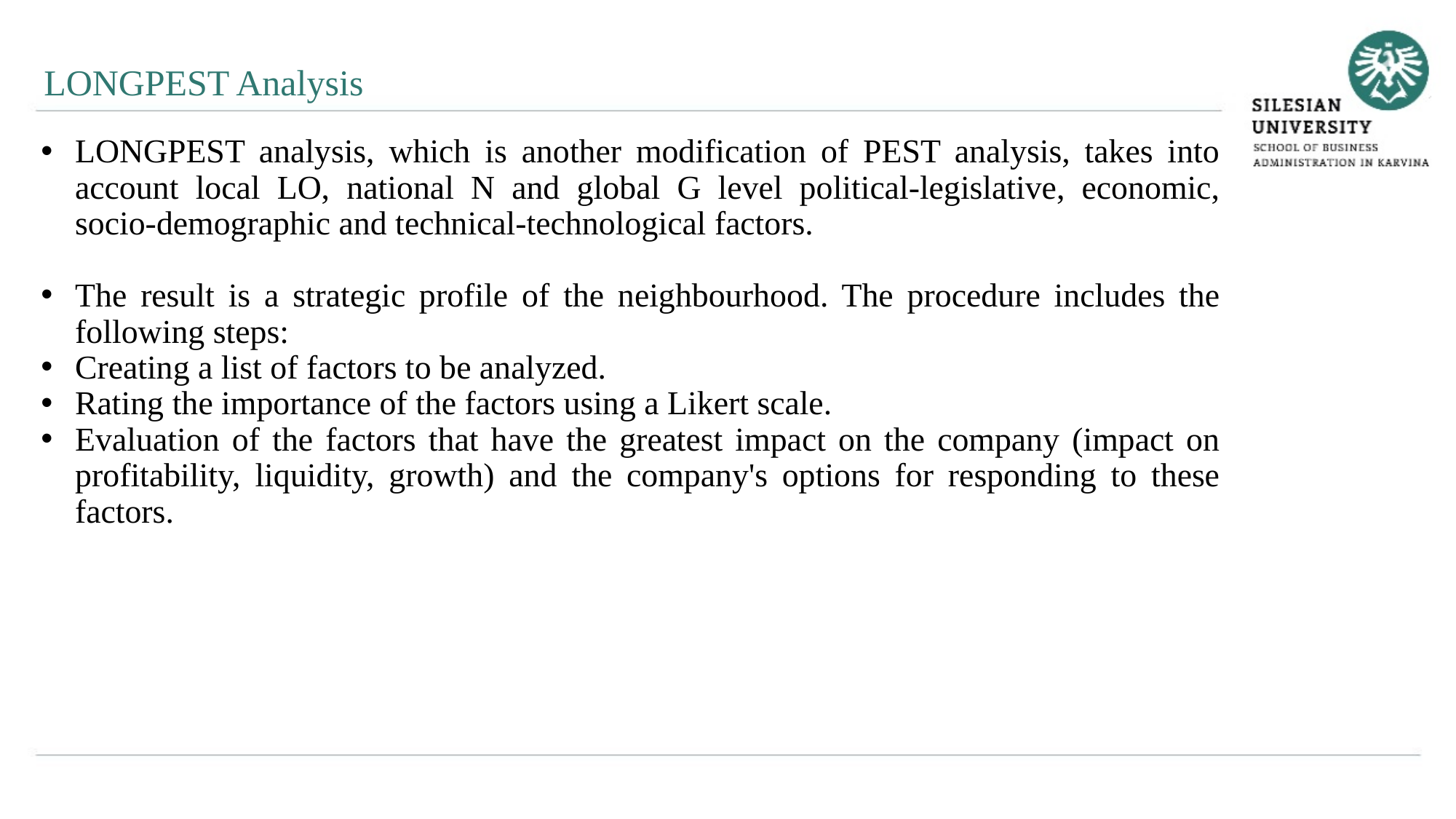

LONGPEST Analysis
LONGPEST analysis, which is another modification of PEST analysis, takes into account local LO, national N and global G level political-legislative, economic, socio-demographic and technical-technological factors.

The result is a strategic profile of the neighbourhood. The procedure includes the following steps:
Creating a list of factors to be analyzed.
Rating the importance of the factors using a Likert scale.
Evaluation of the factors that have the greatest impact on the company (impact on profitability, liquidity, growth) and the company's options for responding to these factors.